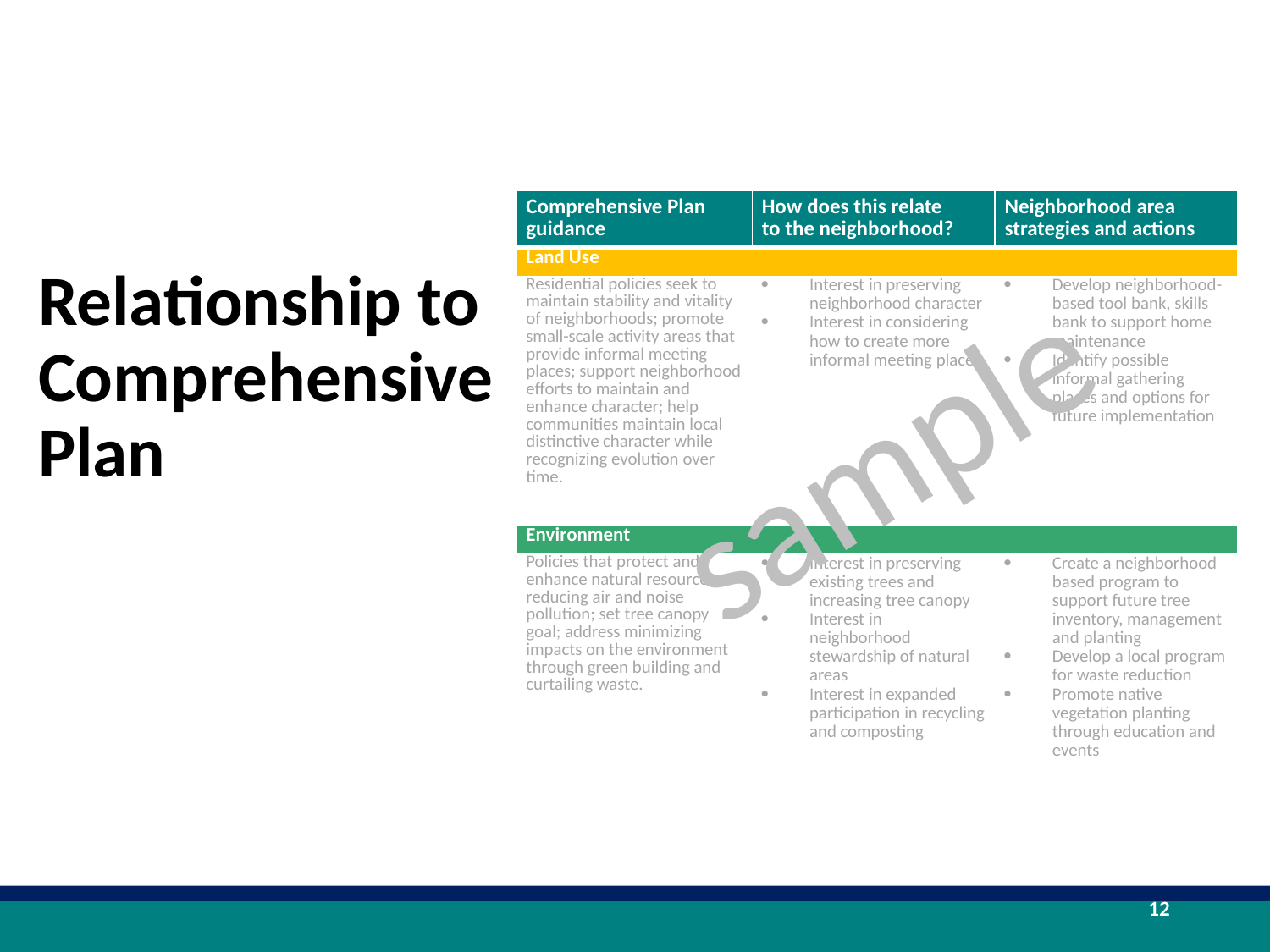

| Comprehensive Plan guidance | How does this relate to the neighborhood? | Neighborhood area strategies and actions |
| --- | --- | --- |
| Land Use |  |  |
| Residential policies seek to maintain stability and vitality of neighborhoods; promote small-scale activity areas that provide informal meeting places; support neighborhood efforts to maintain and enhance character; help communities maintain local distinctive character while recognizing evolution over time. | Interest in preserving neighborhood character Interest in considering how to create more informal meeting places | Develop neighborhood-based tool bank, skills bank to support home maintenance Identify possible informal gathering places and options for future implementation |
| Environment |  |  |
| Policies that protect and enhance natural resources; reducing air and noise pollution; set tree canopy goal; address minimizing impacts on the environment through green building and curtailing waste. | Interest in preserving existing trees and increasing tree canopy Interest in neighborhood stewardship of natural areas Interest in expanded participation in recycling and composting | Create a neighborhood based program to support future tree inventory, management and planting Develop a local program for waste reduction Promote native vegetation planting through education and events |
# Relationship to Comprehensive Plan
sample
12